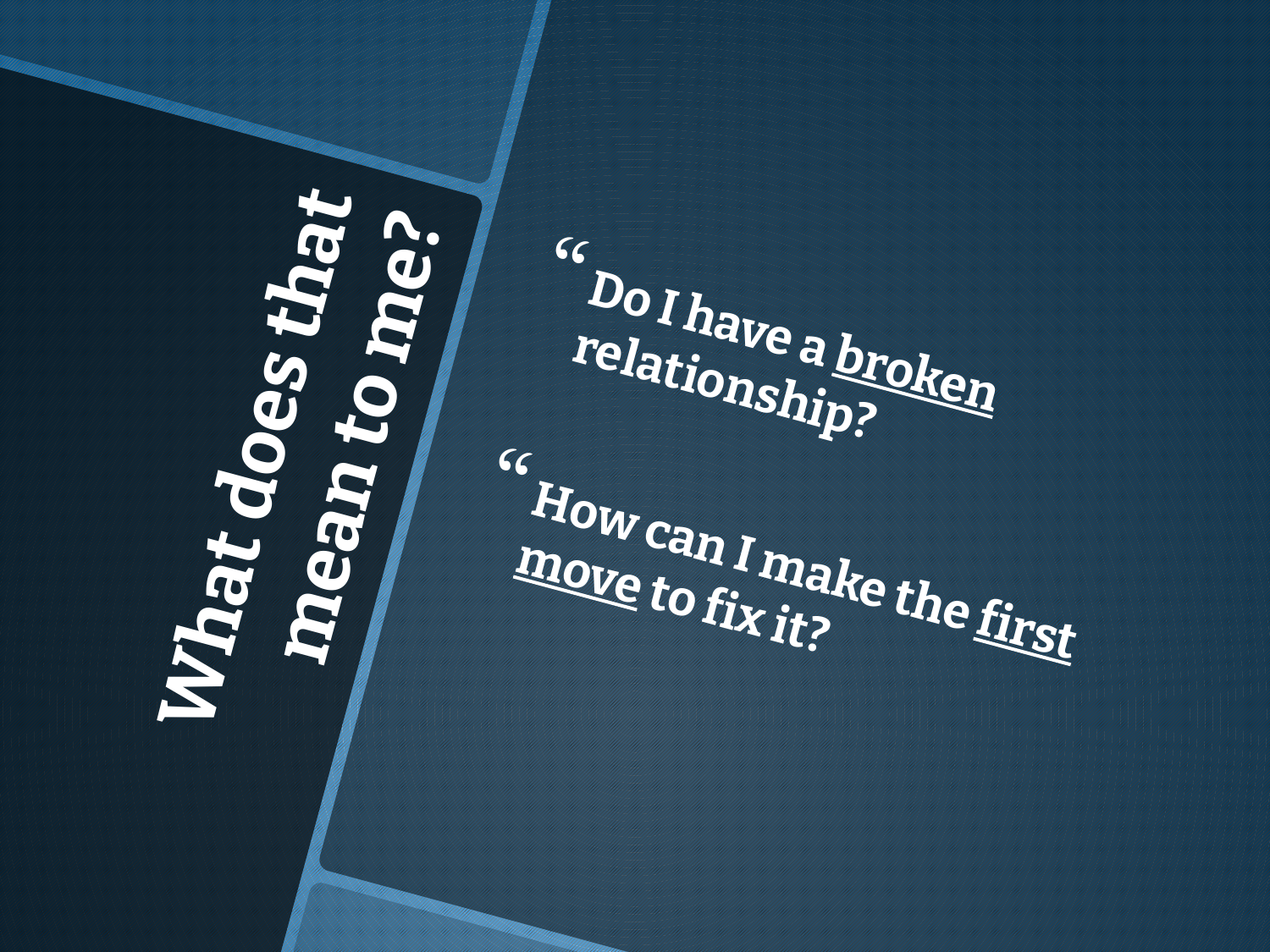

Do I have a broken relationship?

How can I make the first move to fix it?
# What does that mean to me?